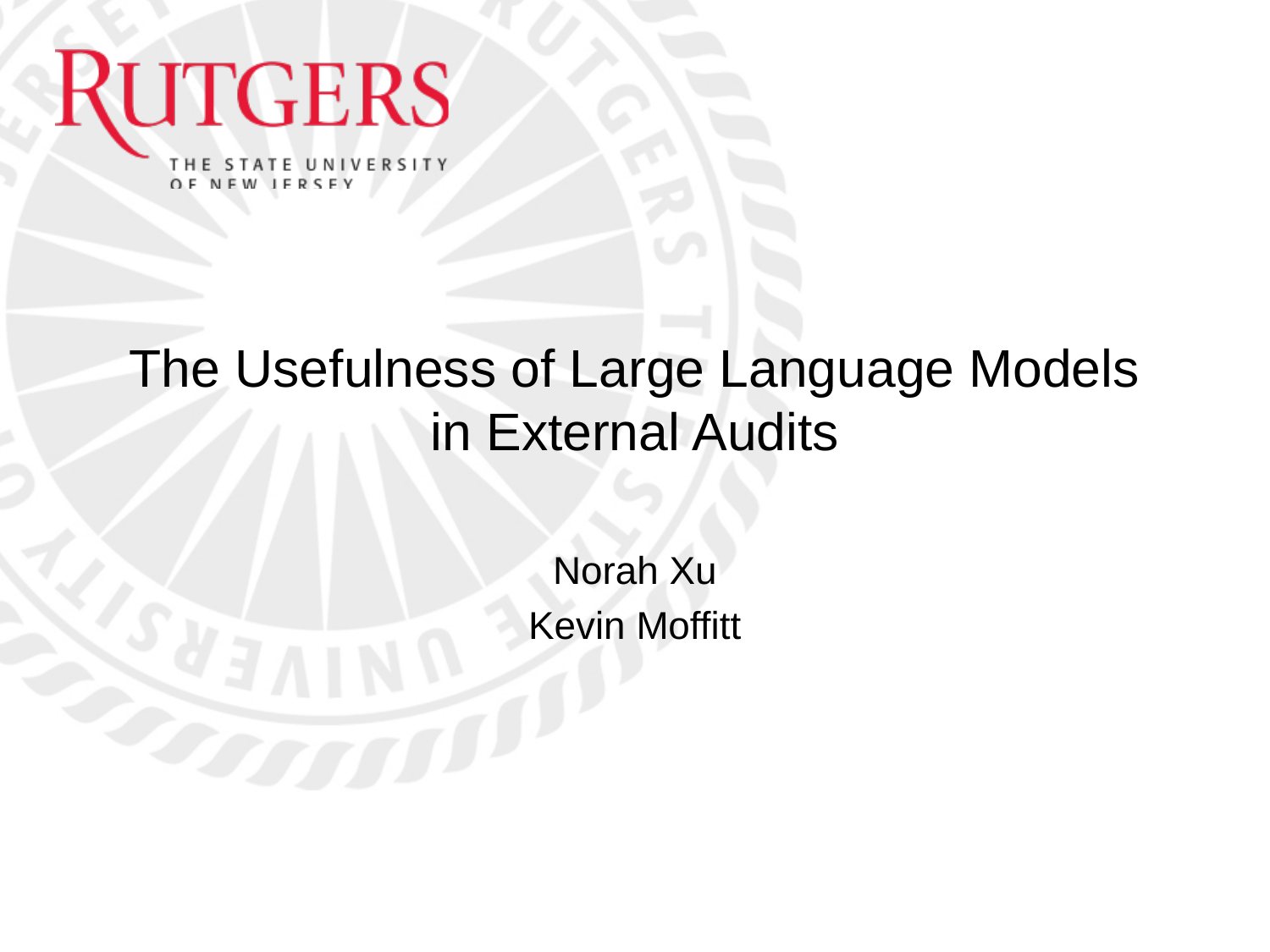

# The Usefulness of Large Language Models in External Audits
Norah Xu
Kevin Moffitt